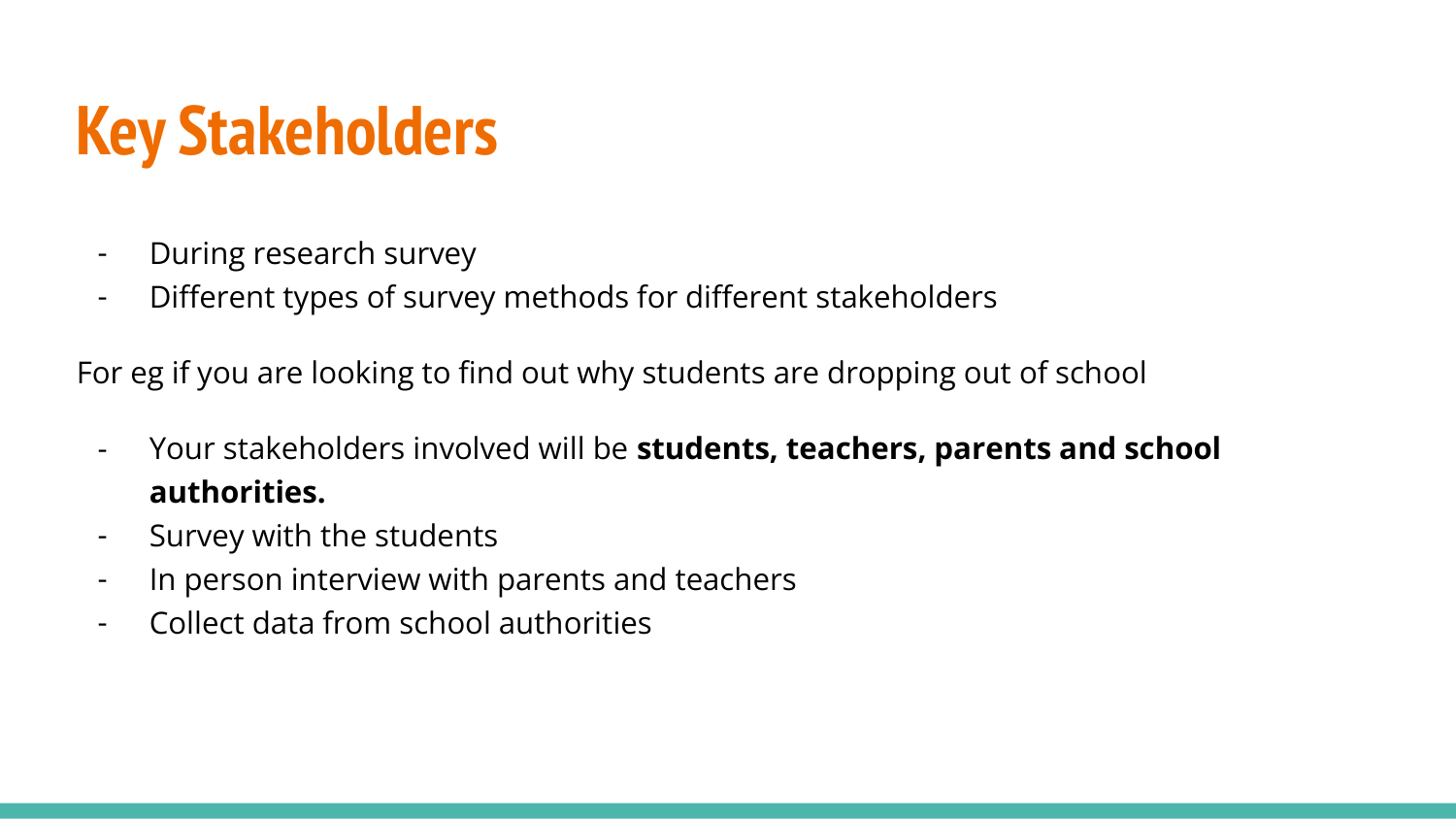

# Key Stakeholders
During research survey
Different types of survey methods for different stakeholders
For eg if you are looking to find out why students are dropping out of school
Your stakeholders involved will be students, teachers, parents and school authorities.
Survey with the students
In person interview with parents and teachers
Collect data from school authorities